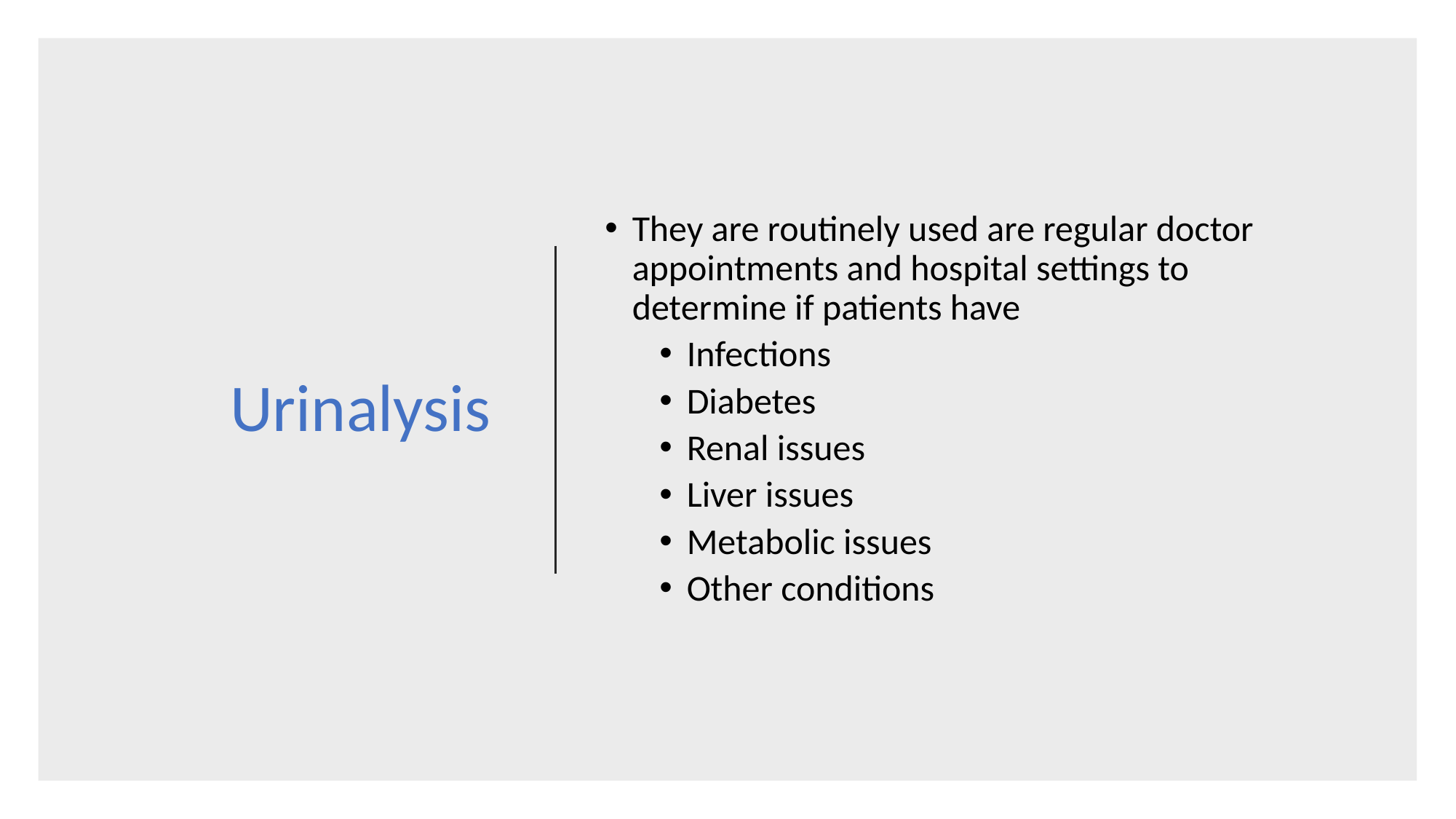

# Urinalysis
They are routinely used are regular doctor appointments and hospital settings to determine if patients have
Infections
Diabetes
Renal issues
Liver issues
Metabolic issues
Other conditions